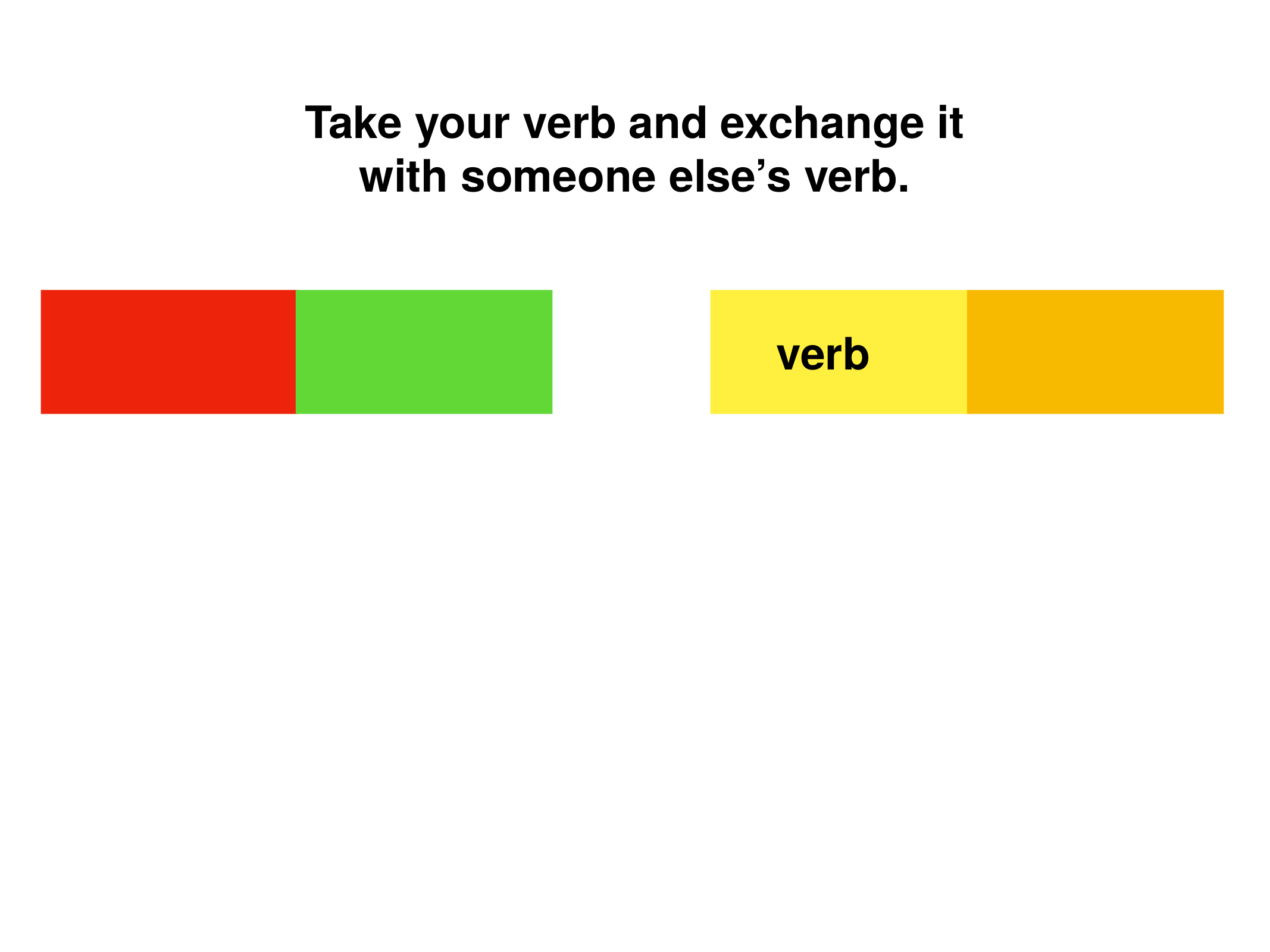

Take your verb and exchange it
with someone else’s verb.

verb